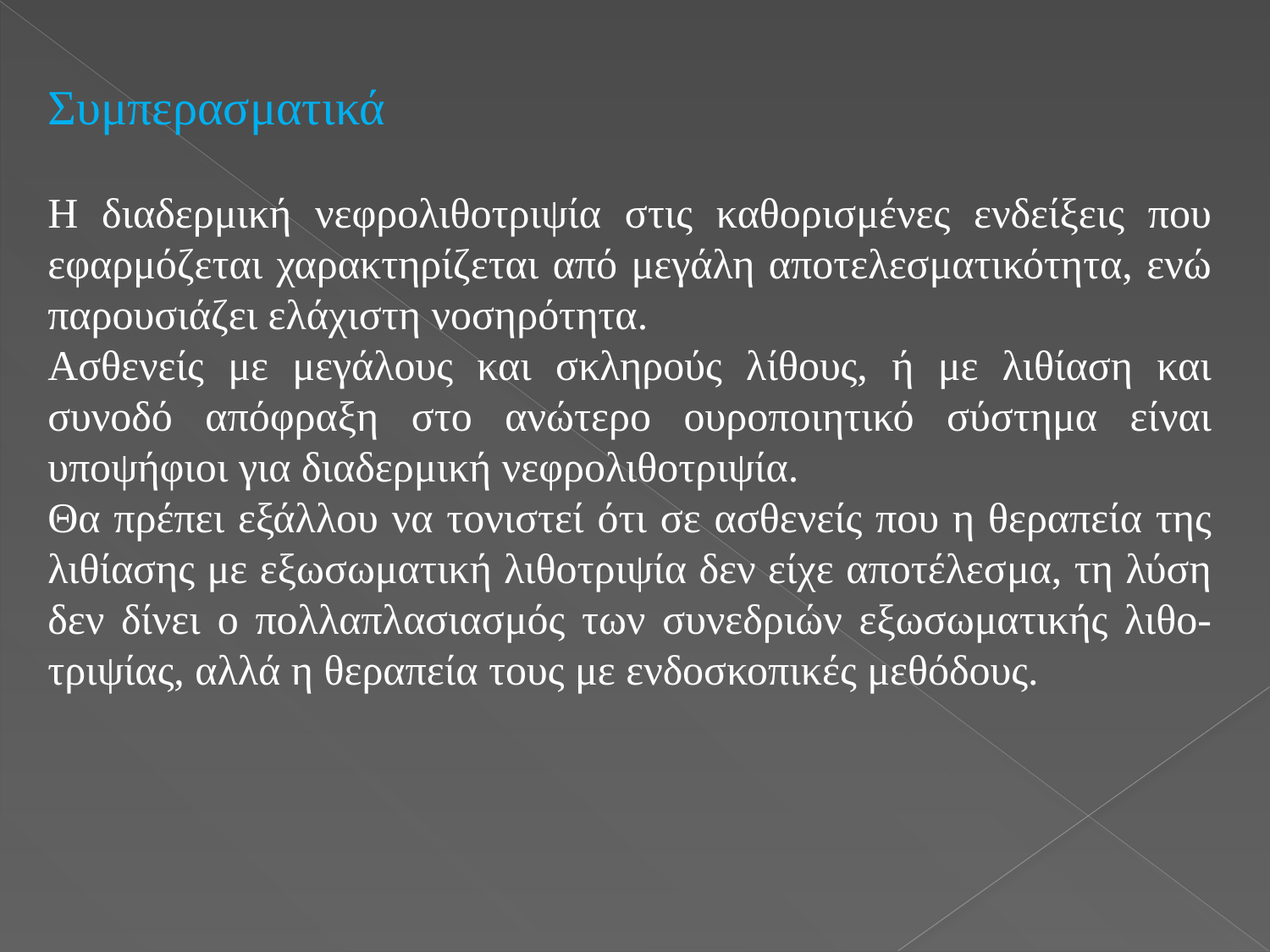

Συμπερασματικά

Η διαδερμική νεφρολιθοτριψία στις καθορισμένες ενδείξεις που εφαρμόζεται χαρακτηρίζεται από μεγάλη αποτελεσματικότητα, ενώ παρουσιάζει ελάχιστη νοσηρότητα.
Ασθενείς με μεγάλους και σκληρούς λίθους, ή με λιθίαση και συνοδό απόφραξη στο ανώτερο ουροποιητικό σύστημα είναι υποψήφιοι για διαδερμική νεφρολιθοτριψία.
Θα πρέπει εξάλλου να τονιστεί ότι σε ασθενείς που η θεραπεία της λιθίασης με εξωσωματική λιθοτριψία δεν είχε αποτέλεσμα, τη λύση δεν δίνει ο πολλαπλασιασμός των συνεδριών εξωσωματικής λιθο-τριψίας, αλλά η θεραπεία τους με ενδοσκοπικές μεθόδους.